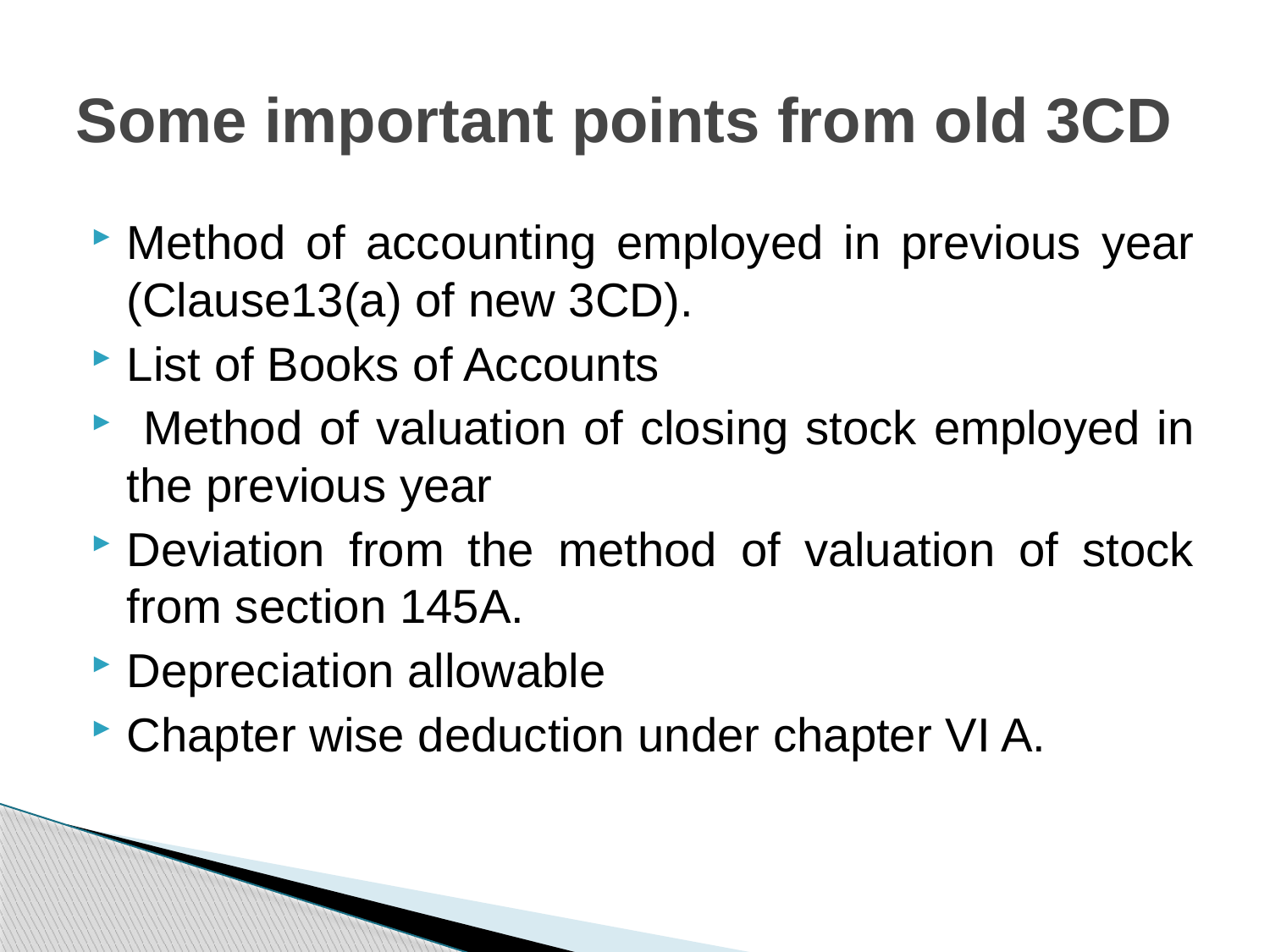

# Some important points from old 3CD
Method of accounting employed in previous year (Clause13(a) of new 3CD).
List of Books of Accounts
 Method of valuation of closing stock employed in the previous year
Deviation from the method of valuation of stock from section 145A.
Depreciation allowable
Chapter wise deduction under chapter VI A.